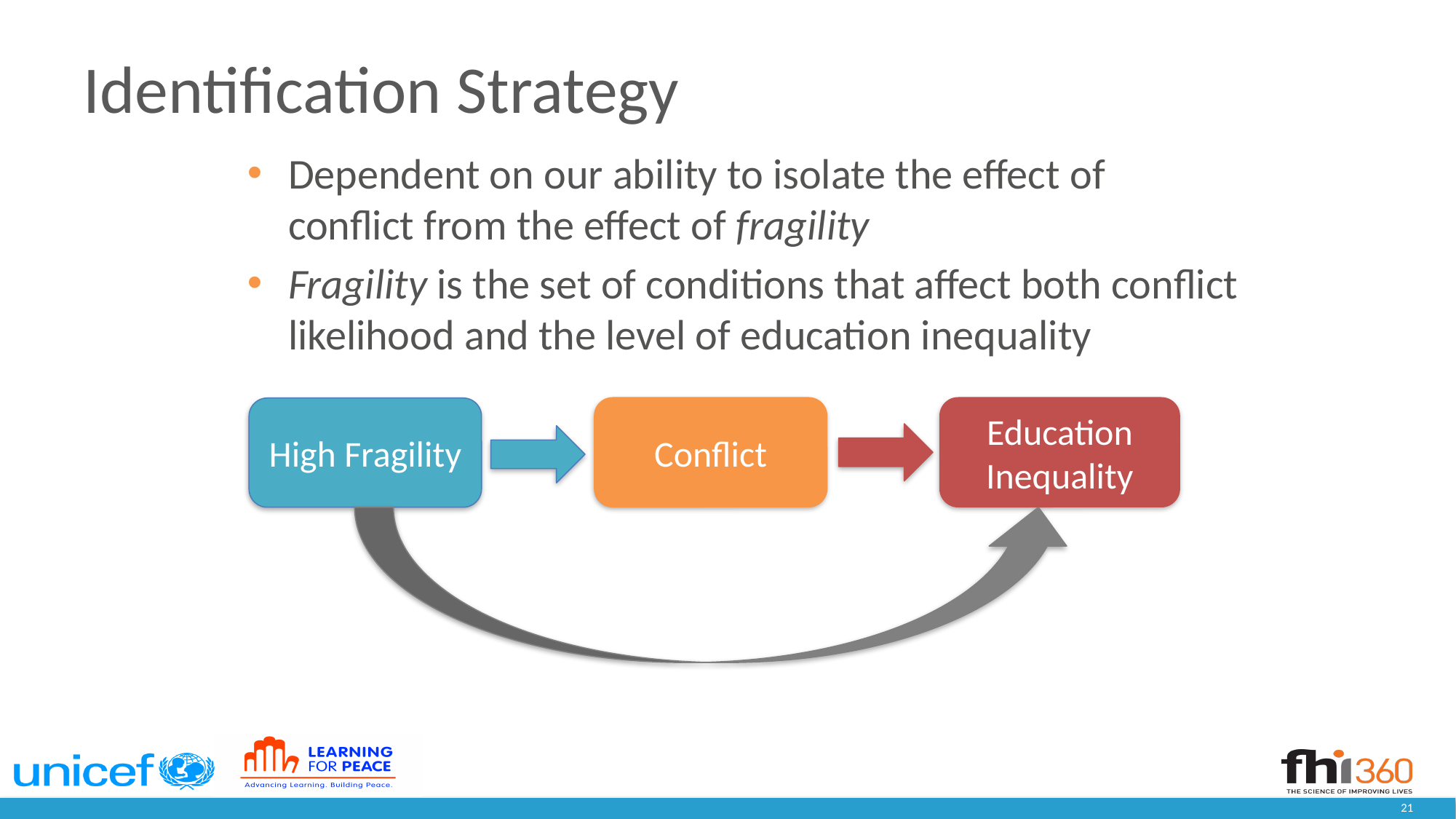

# Identification Strategy
Dependent on our ability to isolate the effect of conflict from the effect of fragility
Fragility is the set of conditions that affect both conflict likelihood and the level of education inequality

Conflict
Education Inequality
High Fragility